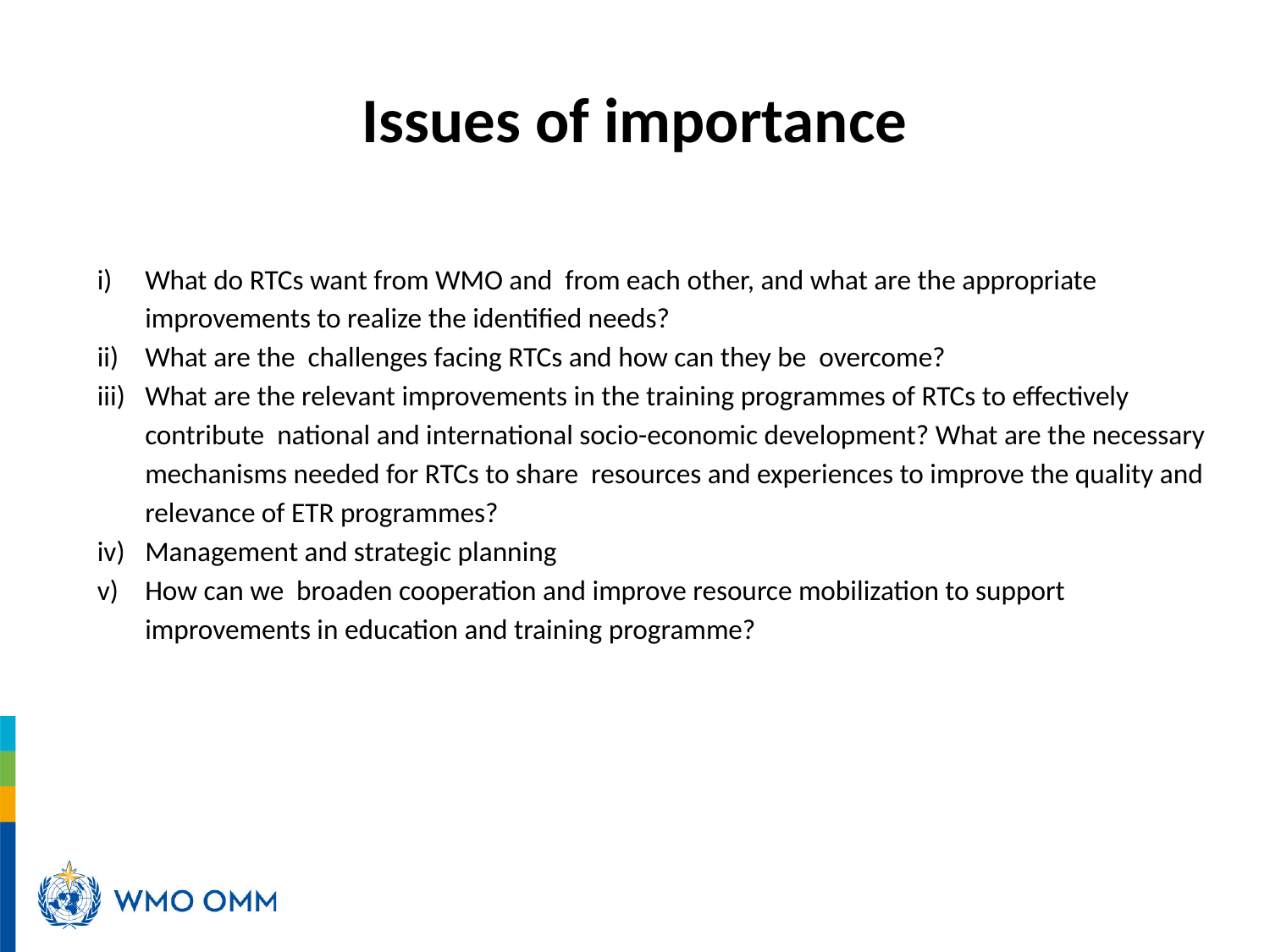

# Issues of importance

What do RTCs want from WMO and  from each other, and what are the appropriate improvements to realize the identified needs?
What are the  challenges facing RTCs and how can they be  overcome?
What are the relevant improvements in the training programmes of RTCs to effectively contribute  national and international socio-economic development? What are the necessary mechanisms needed for RTCs to share  resources and experiences to improve the quality and relevance of ETR programmes?
Management and strategic planning
How can we  broaden cooperation and improve resource mobilization to support improvements in education and training programme?